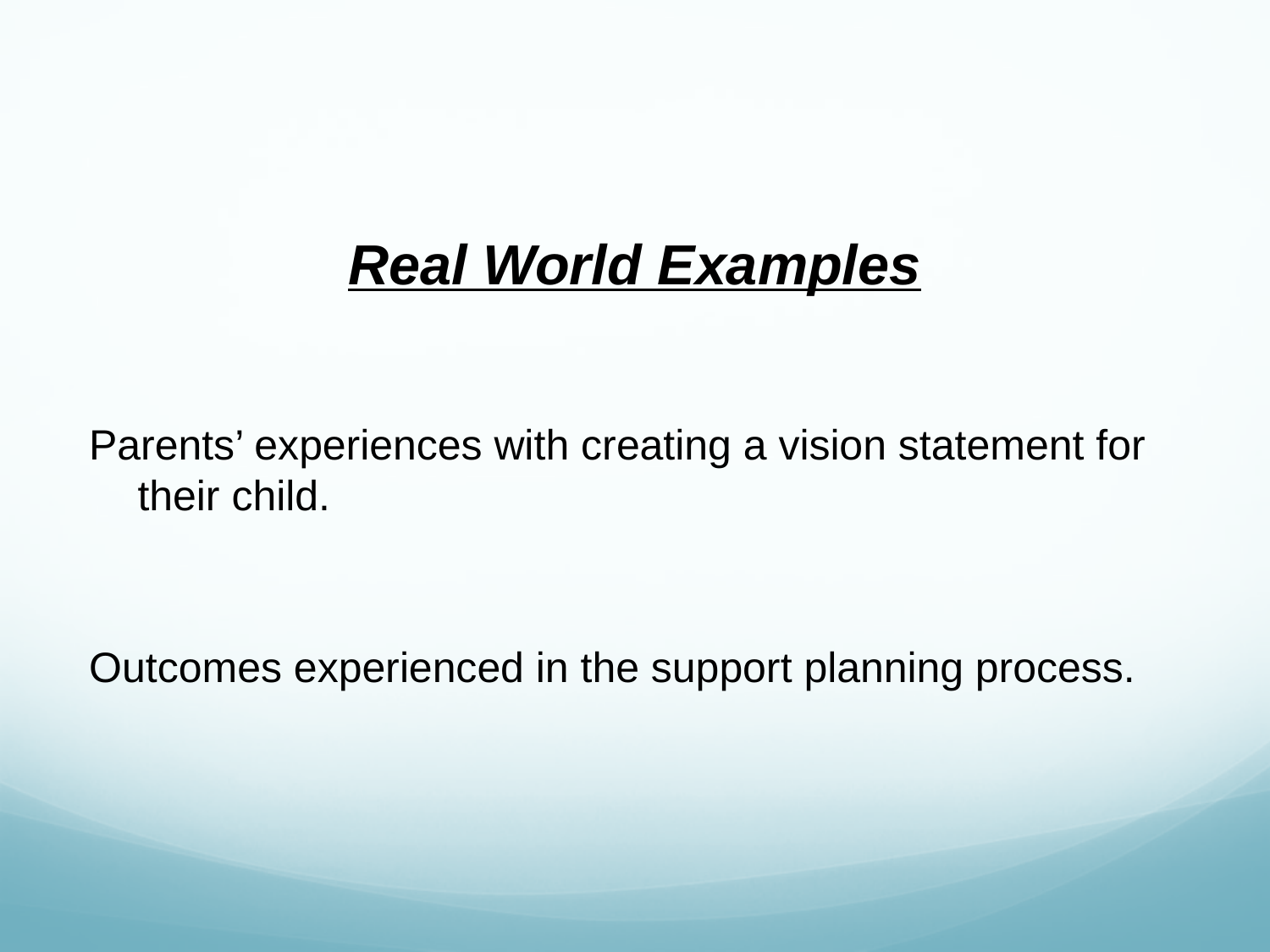

#
Real World Examples

Parents’ experiences with creating a vision statement for their child.

Outcomes experienced in the support planning process.